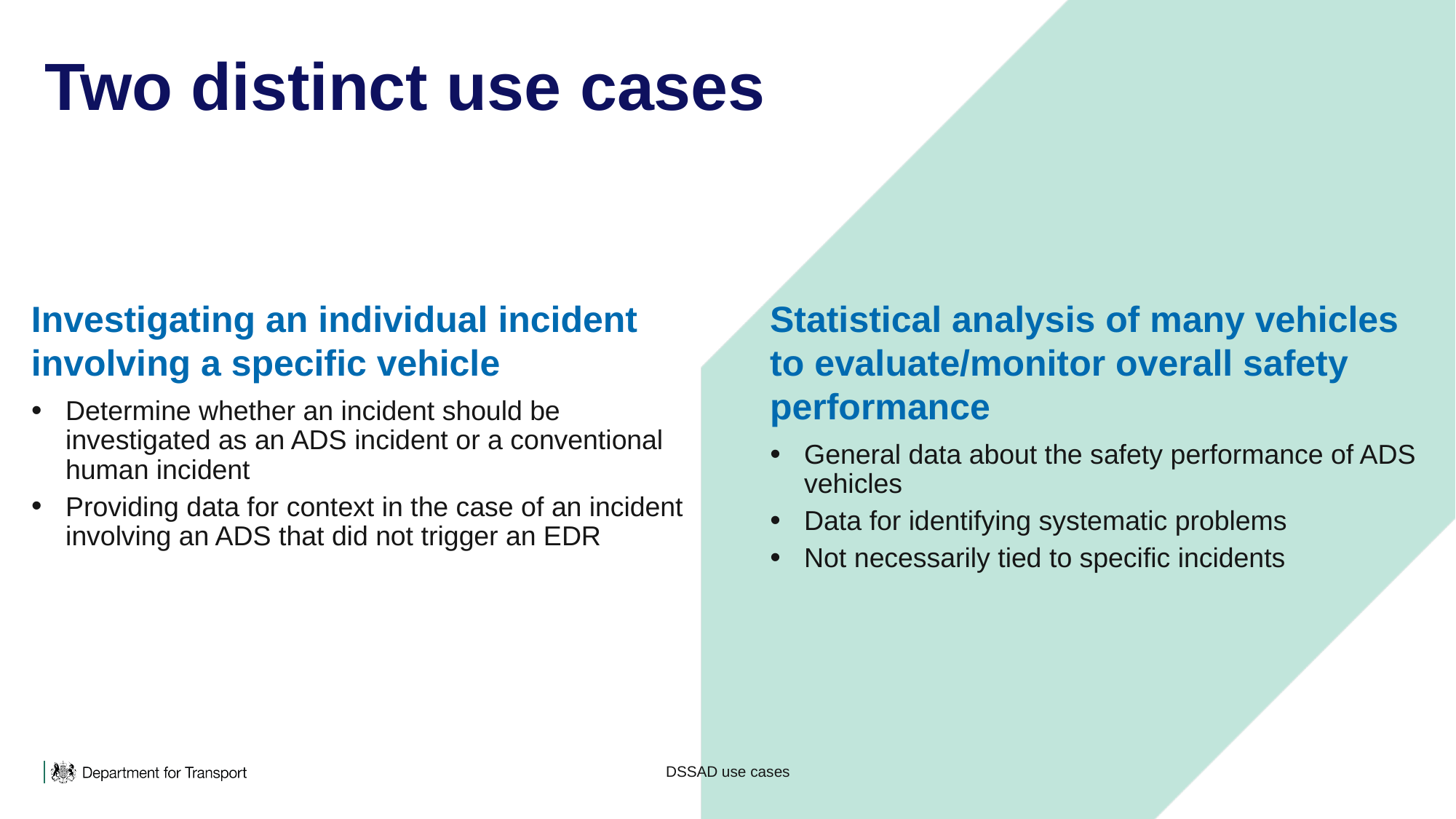

# Two distinct use cases
Investigating an individual incident involving a specific vehicle
Determine whether an incident should be investigated as an ADS incident or a conventional human incident
Providing data for context in the case of an incident involving an ADS that did not trigger an EDR
Statistical analysis of many vehicles to evaluate/monitor overall safety performance
General data about the safety performance of ADS vehicles
Data for identifying systematic problems
Not necessarily tied to specific incidents

DSSAD use cases